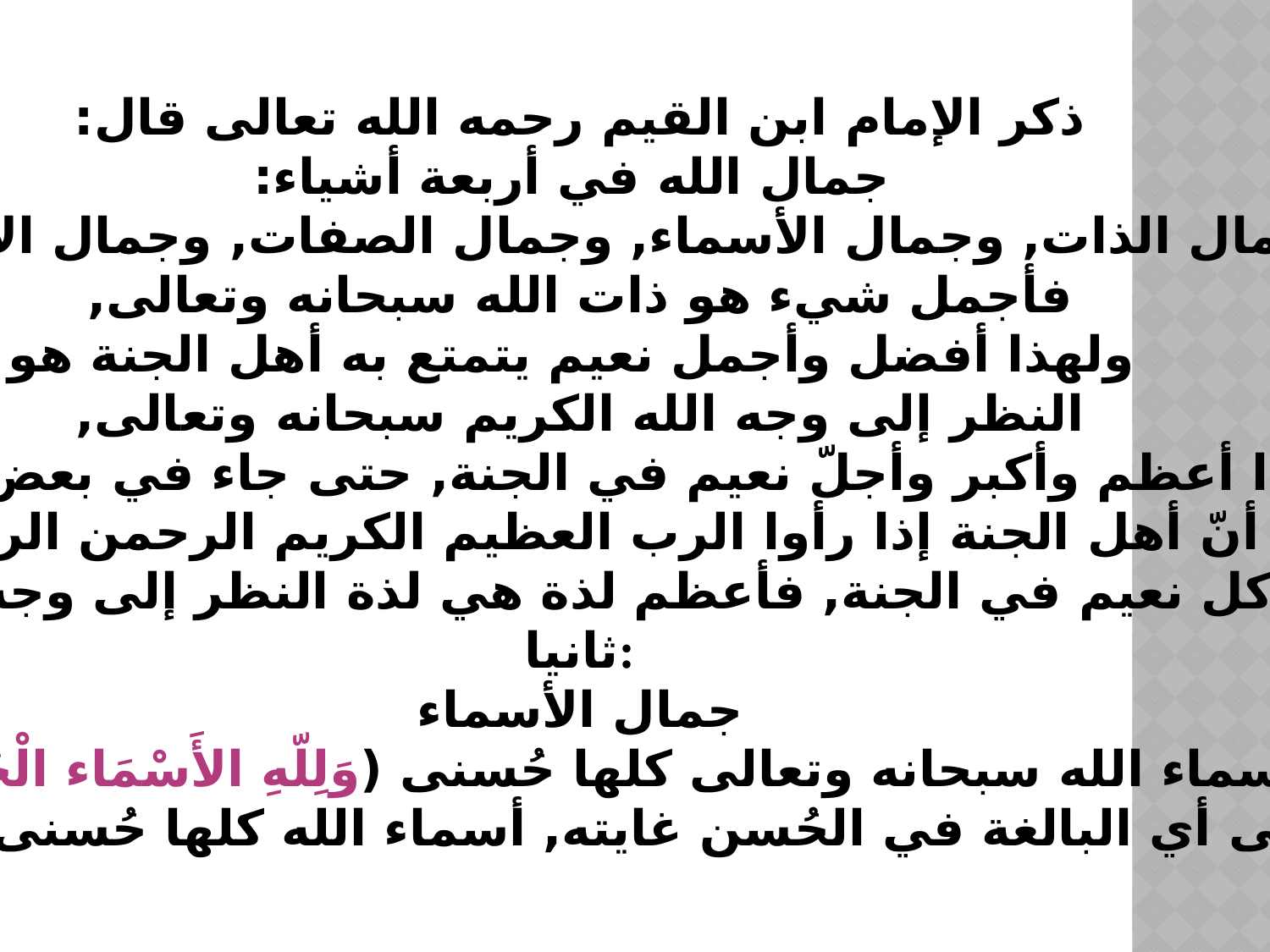

ذكر الإمام ابن القيم رحمه الله تعالى قال:
 جمال الله في أربعة أشياء:
 جمال الذات, وجمال الأسماء, وجمال الصفات, وجمال الأفعال.
فأجمل شيء هو ذات الله سبحانه وتعالى,
 ولهذا أفضل وأجمل نعيم يتمتع به أهل الجنة هو
 النظر إلى وجه الله الكريم سبحانه وتعالى,
هذا أعظم وأكبر وأجلّ نعيم في الجنة, حتى جاء في بعض الآثار
أنّ أهل الجنة إذا رأوا الرب العظيم الكريم الرحمن الرحيم
 ينسون كل نعيم في الجنة, فأعظم لذة هي لذة النظر إلى وجه الله الكريم.
ثانيا:
جمال الأسماء
, فأسماء الله سبحانه وتعالى كلها حُسنى (وَلِلّهِ الأَسْمَاء الْحُسْنَى)
الحسنى أي البالغة في الحُسن غايته, أسماء الله كلها حُسنى كلها جميلة.